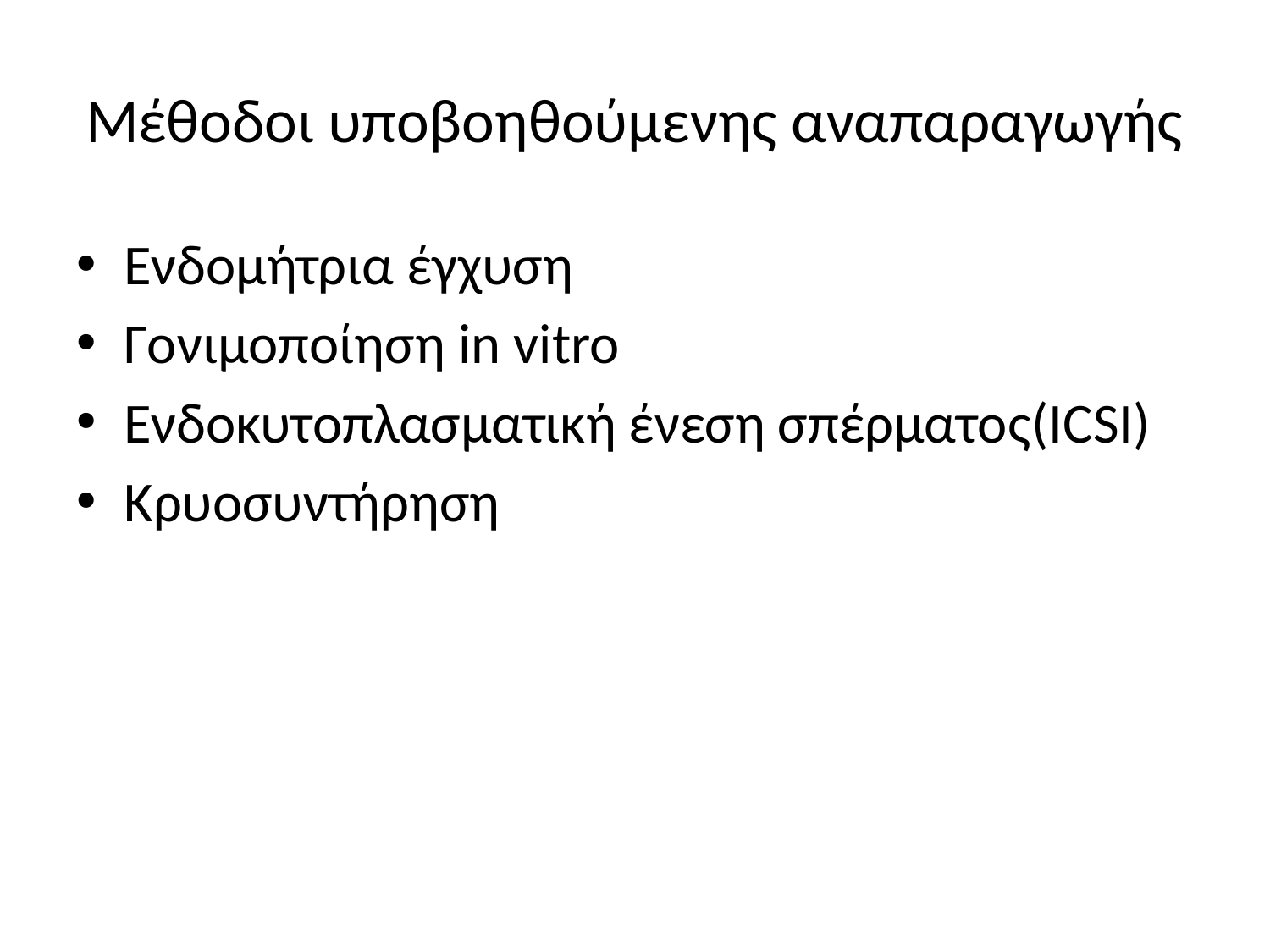

# Μέθοδοι υποβοηθούμενης αναπαραγωγής
Ενδομήτρια έγχυση
Γονιμοποίηση in vitro
Ενδοκυτοπλασματική ένεση σπέρματος(ICSI)
Κρυοσυντήρηση